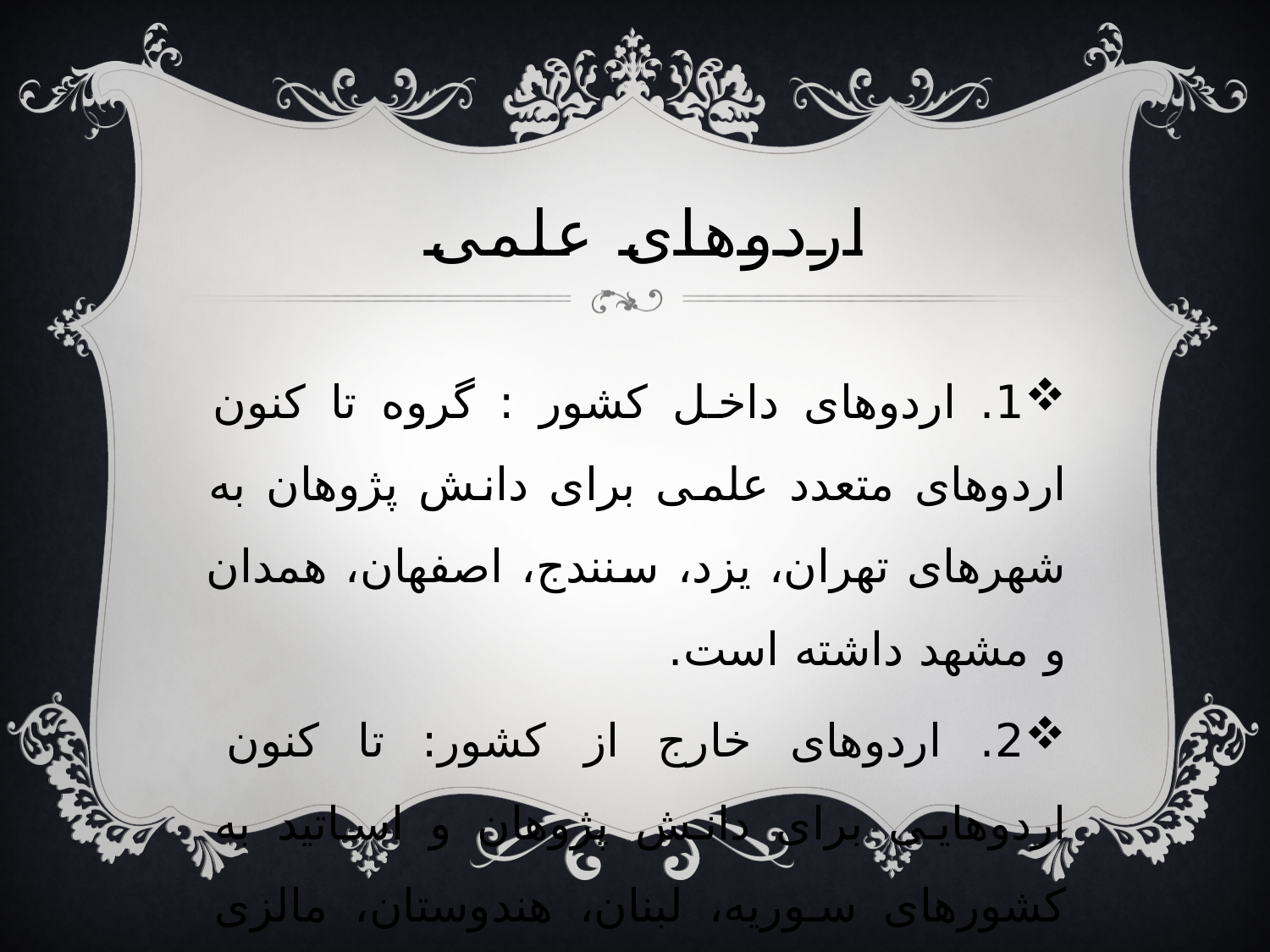

# اردوهای علمی
1. اردوهای داخل کشور : گروه تا کنون اردوهای متعدد علمی برای دانش پژوهان به شهرهای تهران، یزد، سنندج، اصفهان، همدان و مشهد داشته است.
2. اردوهای خارج از کشور: تا کنون اردوهایی برای دانش پژوهان و اساتید به کشورهای سوریه، لبنان، هندوستان، مالزی و ... انجام گرفته است .